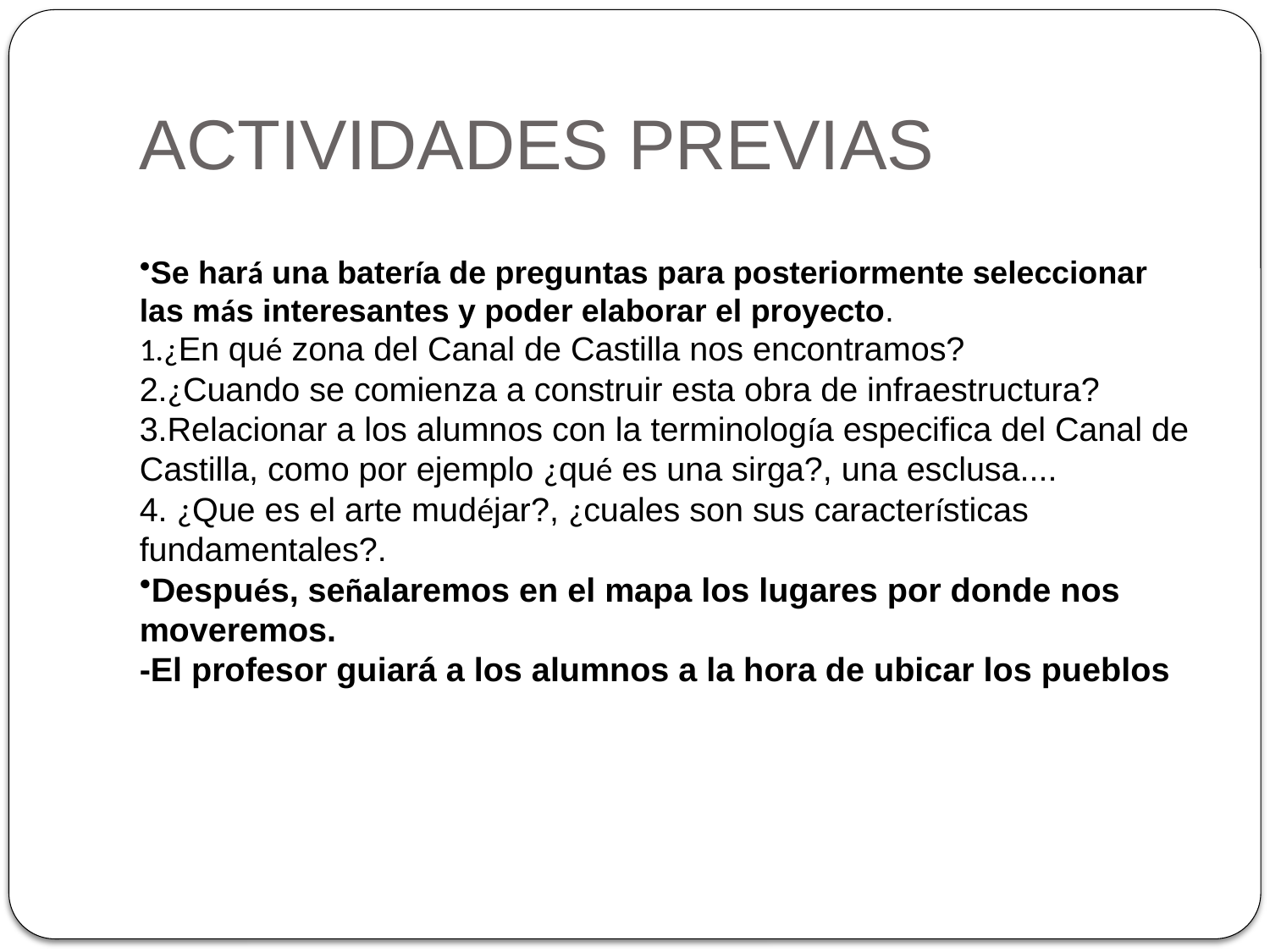

# ACTIVIDADES PREVIAS

Se hará una batería de preguntas para posteriormente seleccionar las más interesantes y poder elaborar el proyecto.
1.¿En qué zona del Canal de Castilla nos encontramos?
2.¿Cuando se comienza a construir esta obra de infraestructura?
3.Relacionar a los alumnos con la terminología especifica del Canal de Castilla, como por ejemplo ¿qué es una sirga?, una esclusa....
4. ¿Que es el arte mudéjar?, ¿cuales son sus características fundamentales?.
Después, señalaremos en el mapa los lugares por donde nos moveremos.
-El profesor guiará a los alumnos a la hora de ubicar los pueblos